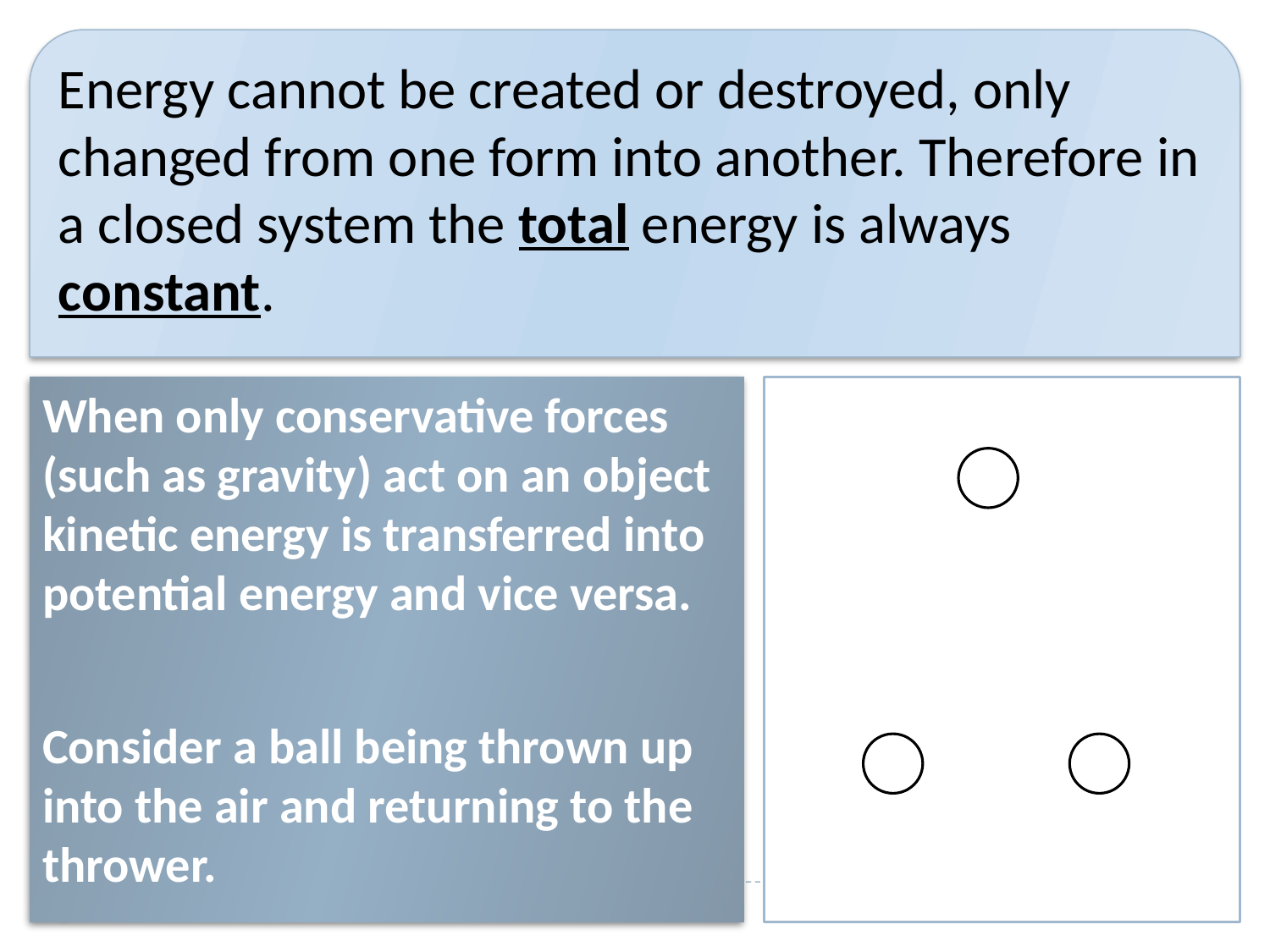

Energy cannot be created or destroyed, only changed from one form into another. Therefore in a closed system the total energy is always constant.
When only conservative forces (such as gravity) act on an object kinetic energy is transferred into potential energy and vice versa.

Consider a ball being thrown up into the air and returning to the thrower.